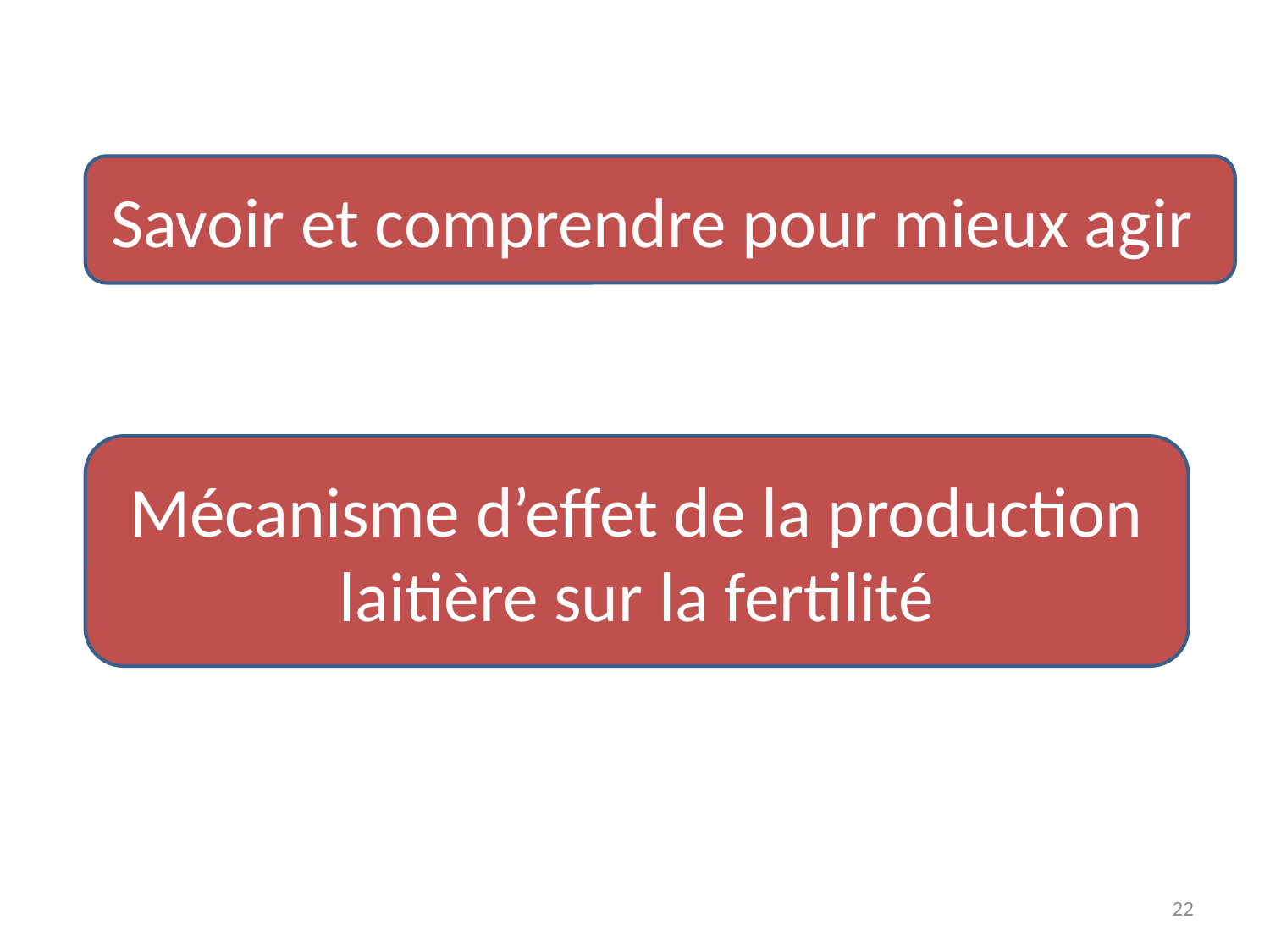

Savoir et comprendre pour mieux agir
Mécanisme d’effet de la production laitière sur la fertilité
22